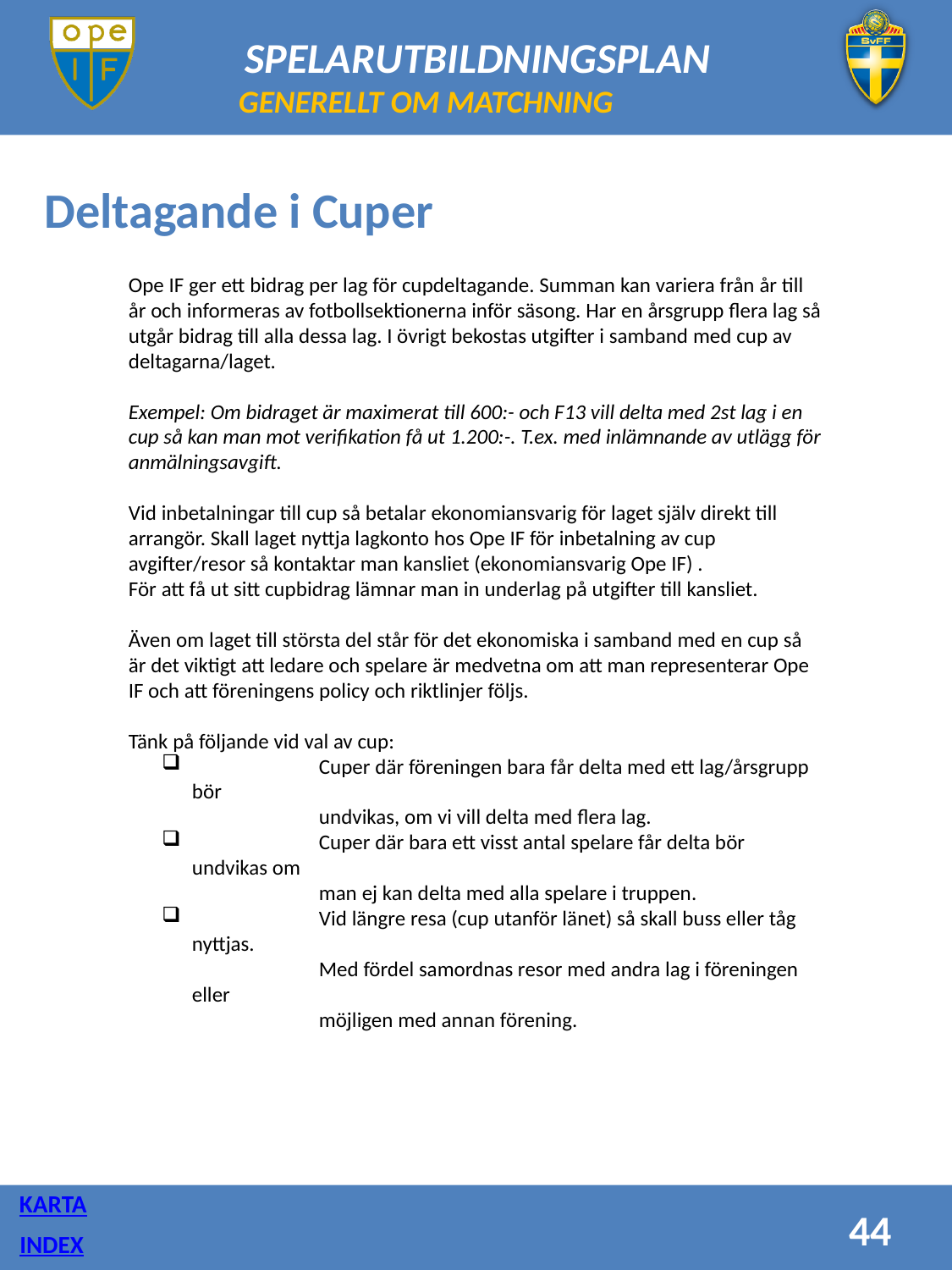

GENERELLT OM MATCHNING
Deltagande i Cuper
Ope IF ger ett bidrag per lag för cupdeltagande. Summan kan variera från år till år och informeras av fotbollsektionerna inför säsong. Har en årsgrupp flera lag så utgår bidrag till alla dessa lag. I övrigt bekostas utgifter i samband med cup av deltagarna/laget.

Exempel: Om bidraget är maximerat till 600:- och F13 vill delta med 2st lag i en cup så kan man mot verifikation få ut 1.200:-. T.ex. med inlämnande av utlägg för anmälningsavgift.

Vid inbetalningar till cup så betalar ekonomiansvarig för laget själv direkt till arrangör. Skall laget nyttja lagkonto hos Ope IF för inbetalning av cup avgifter/resor så kontaktar man kansliet (ekonomiansvarig Ope IF) .
För att få ut sitt cupbidrag lämnar man in underlag på utgifter till kansliet.

Även om laget till största del står för det ekonomiska i samband med en cup så är det viktigt att ledare och spelare är medvetna om att man representerar Ope IF och att föreningens policy och riktlinjer följs.

Tänk på följande vid val av cup:
     	Cuper där föreningen bara får delta med ett lag/årsgrupp bör
	undvikas, om vi vill delta med flera lag.
     	Cuper där bara ett visst antal spelare får delta bör undvikas om
 	man ej kan delta med alla spelare i truppen.
     	Vid längre resa (cup utanför länet) så skall buss eller tåg nyttjas.
 	Med fördel samordnas resor med andra lag i föreningen eller
	möjligen med annan förening.
KARTA
44
INDEX